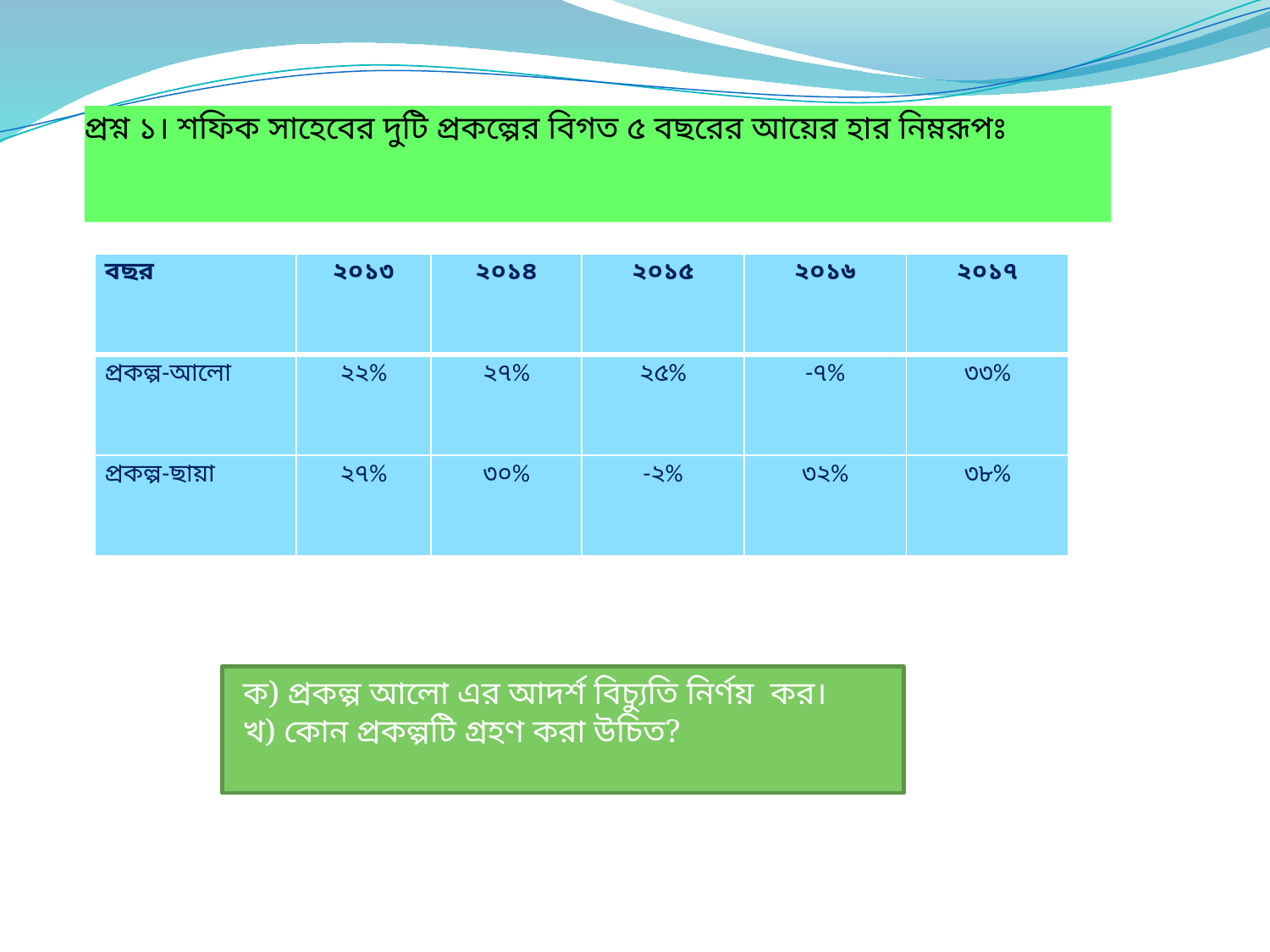

# প্রশ্ন ১। শফিক সাহেবের দুটি প্রকল্পের বিগত ৫ বছরের আয়ের হার নিম্নরূপঃ
| বছর | ২০১৩ | ২০১৪ | ২০১৫ | ২০১৬ | ২০১৭ |
| --- | --- | --- | --- | --- | --- |
| প্রকল্প-আলো | ২২% | ২৭% | ২৫% | -৭% | ৩৩% |
| প্রকল্প-ছায়া | ২৭% | ৩০% | -২% | ৩২% | ৩৮% |
 ক) প্রকল্প আলো এর আদর্শ বিচ্যুতি নির্ণয়  কর।
 খ) কোন প্রকল্পটি গ্রহণ করা উচিত?